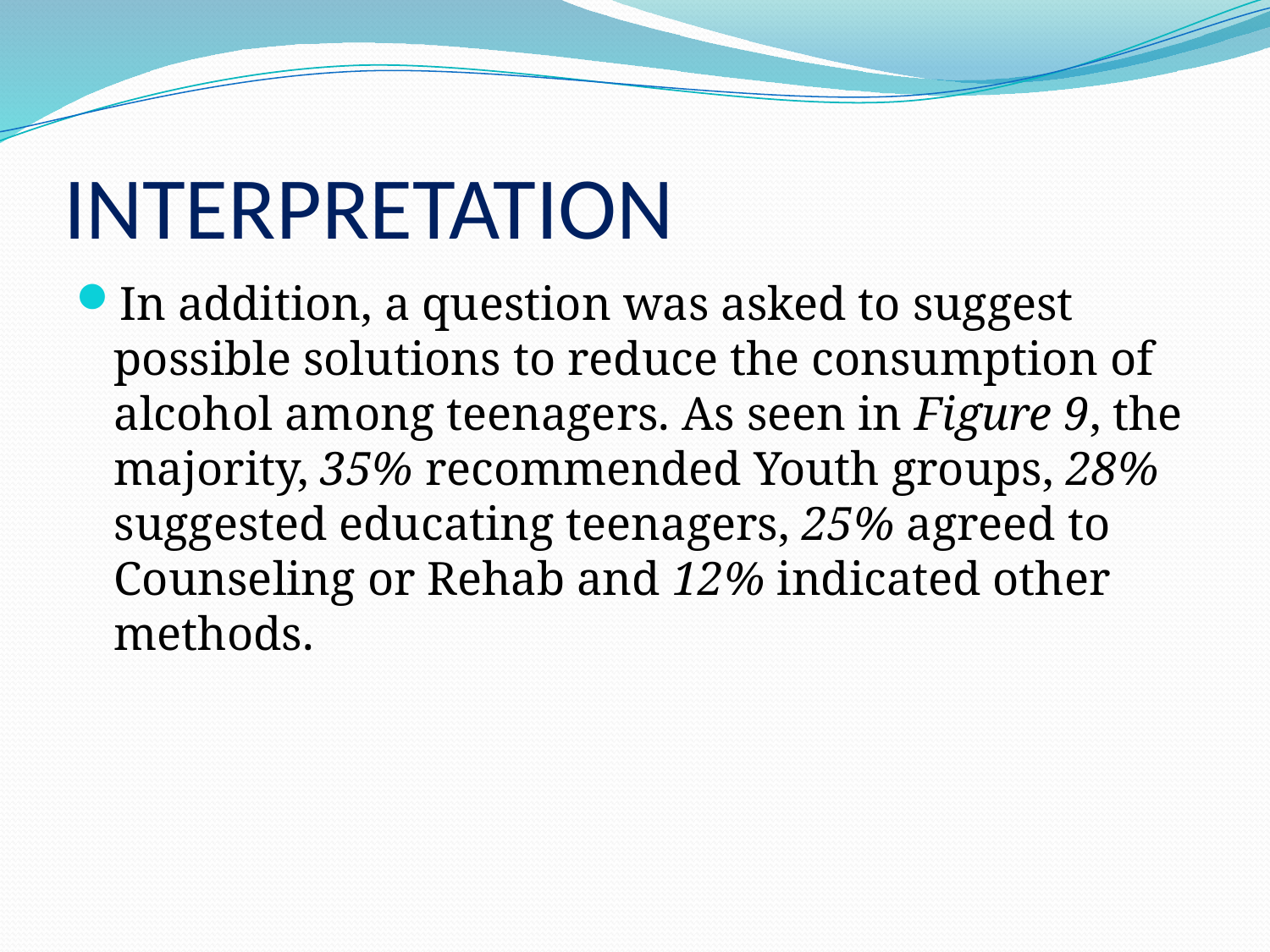

# INTERPRETATION
In addition, a question was asked to suggest possible solutions to reduce the consumption of alcohol among teenagers. As seen in Figure 9, the majority, 35% recommended Youth groups, 28% suggested educating teenagers, 25% agreed to Counseling or Rehab and 12% indicated other methods.